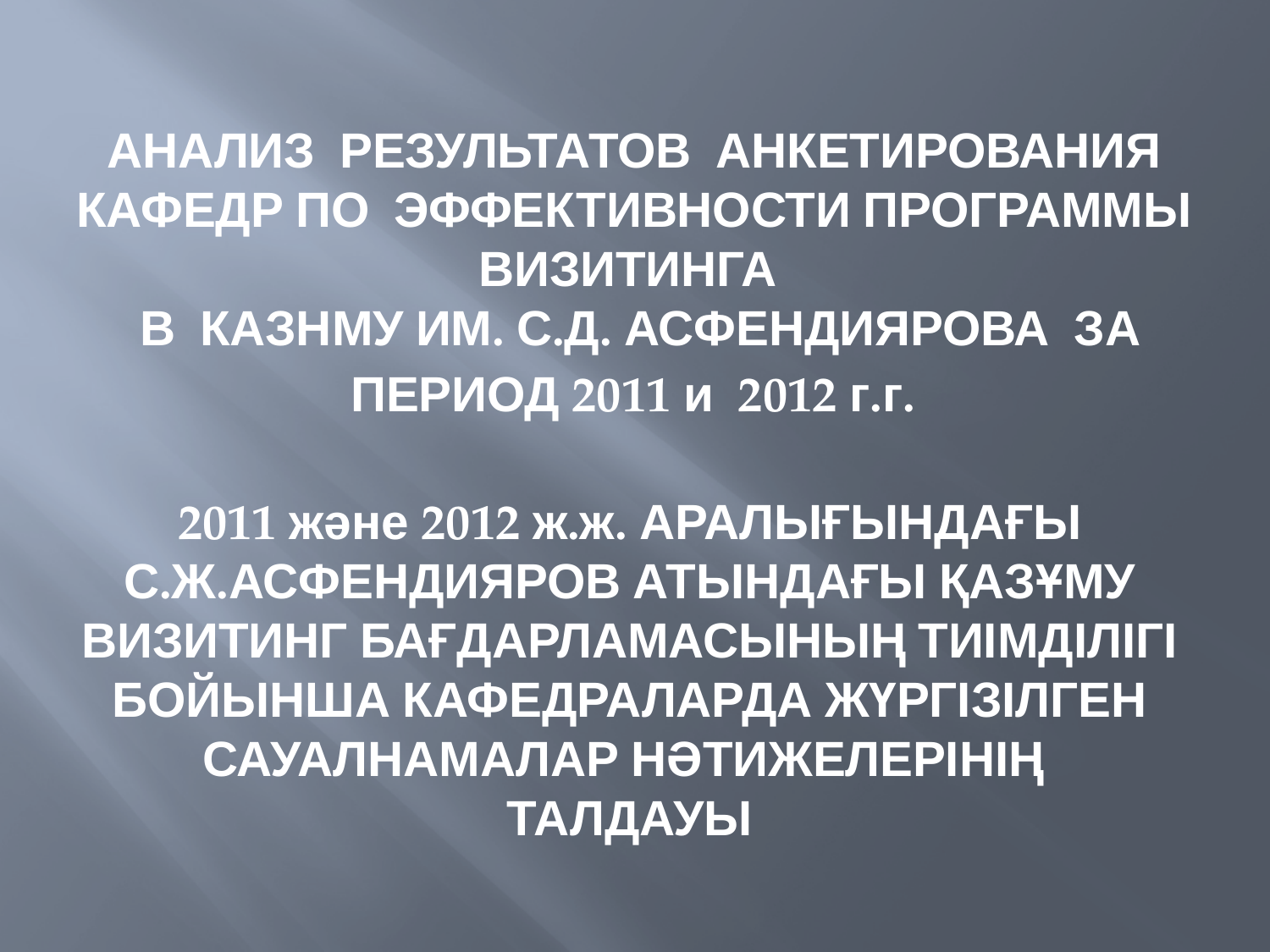

АНАЛИЗ  РЕЗУЛЬТАТОВ  АНКЕТИРОВАНИЯ  КАФЕДР ПО  ЭФФЕКТИВНОСТИ ПРОГРАММЫ  ВИЗИТИНГА
В  КАЗНМУ ИМ. С.Д. АСФЕНДИЯРОВА  ЗА ПЕРИОД 2011 и  2012 г.г.
2011 және 2012 ж.ж. АРАЛЫҒЫНДАҒЫ С.Ж.АСФЕНДИЯРОВ АТЫНДАҒЫ ҚАЗҰМУ ВИЗИТИНГ БАҒДАРЛАМАСЫНЫҢ ТИІМДІЛІГІ БОЙЫНША КАФЕДРАЛАРДА ЖҮРГІЗІЛГЕН САУАЛНАМАЛАР НӘТИЖЕЛЕРІНІҢ
ТАЛДАУЫ